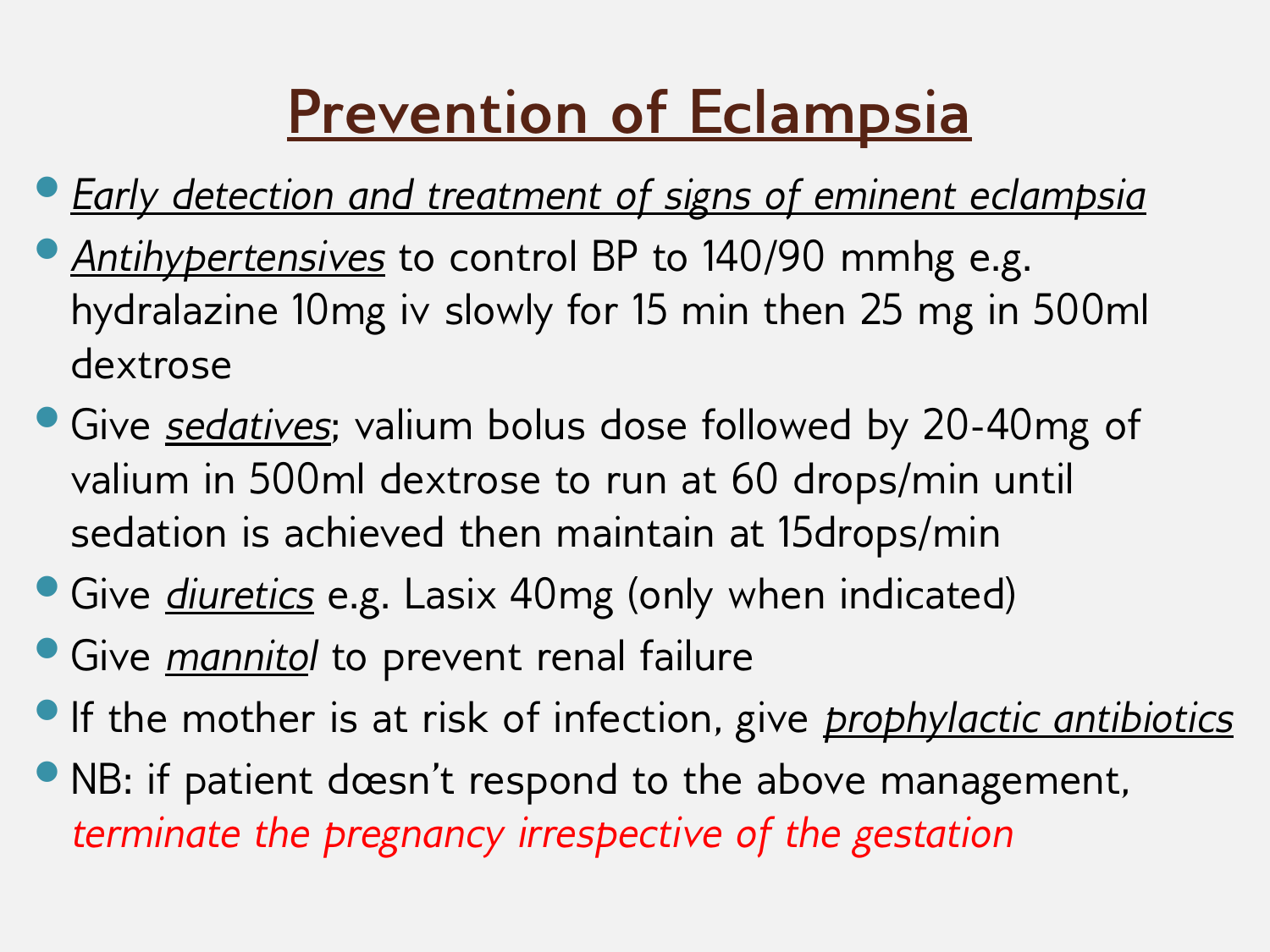

# Prevention of Eclampsia
Early detection and treatment of signs of eminent eclampsia
Antihypertensives to control BP to 140/90 mmhg e.g. hydralazine 10mg iv slowly for 15 min then 25 mg in 500ml dextrose
Give sedatives; valium bolus dose followed by 20-40mg of valium in 500ml dextrose to run at 60 drops/min until sedation is achieved then maintain at 15drops/min
Give diuretics e.g. Lasix 40mg (only when indicated)
Give mannitol to prevent renal failure
If the mother is at risk of infection, give prophylactic antibiotics
NB: if patient doesn’t respond to the above management, terminate the pregnancy irrespective of the gestation